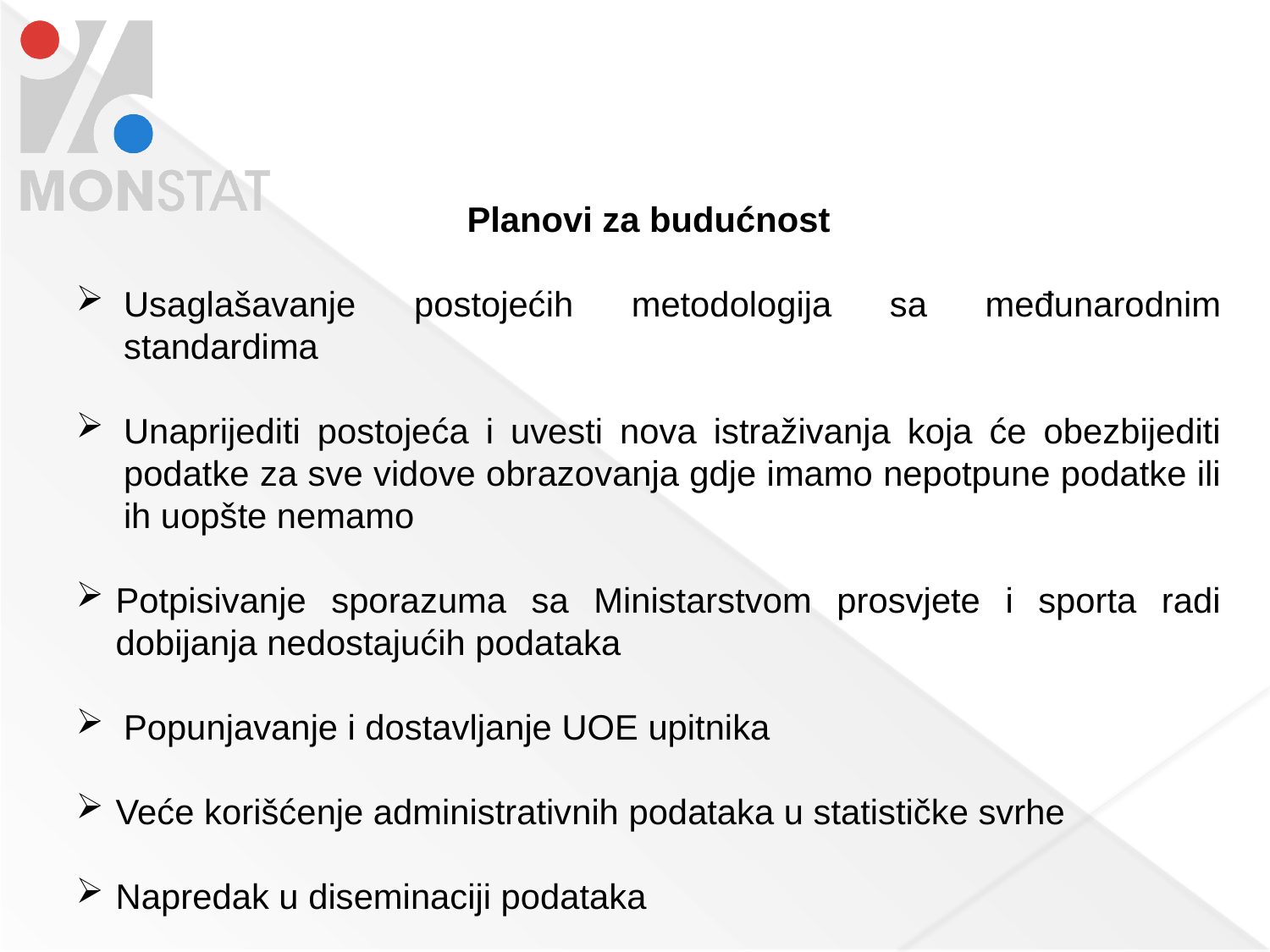

Planovi za budućnost

Usaglašavanje postojećih metodologija sa međunarodnim standardima

Unaprijediti postojeća i uvesti nova istraživanja koja će obezbijediti podatke za sve vidove obrazovanja gdje imamo nepotpune podatke ili ih uopšte nemamo

Potpisivanje sporazuma sa Ministarstvom prosvjete i sporta radi dobijanja nedostajućih podataka

Popunjavanje i dostavljanje UOE upitnika

Veće korišćenje administrativnih podataka u statističke svrhe

Napredak u diseminaciji podataka